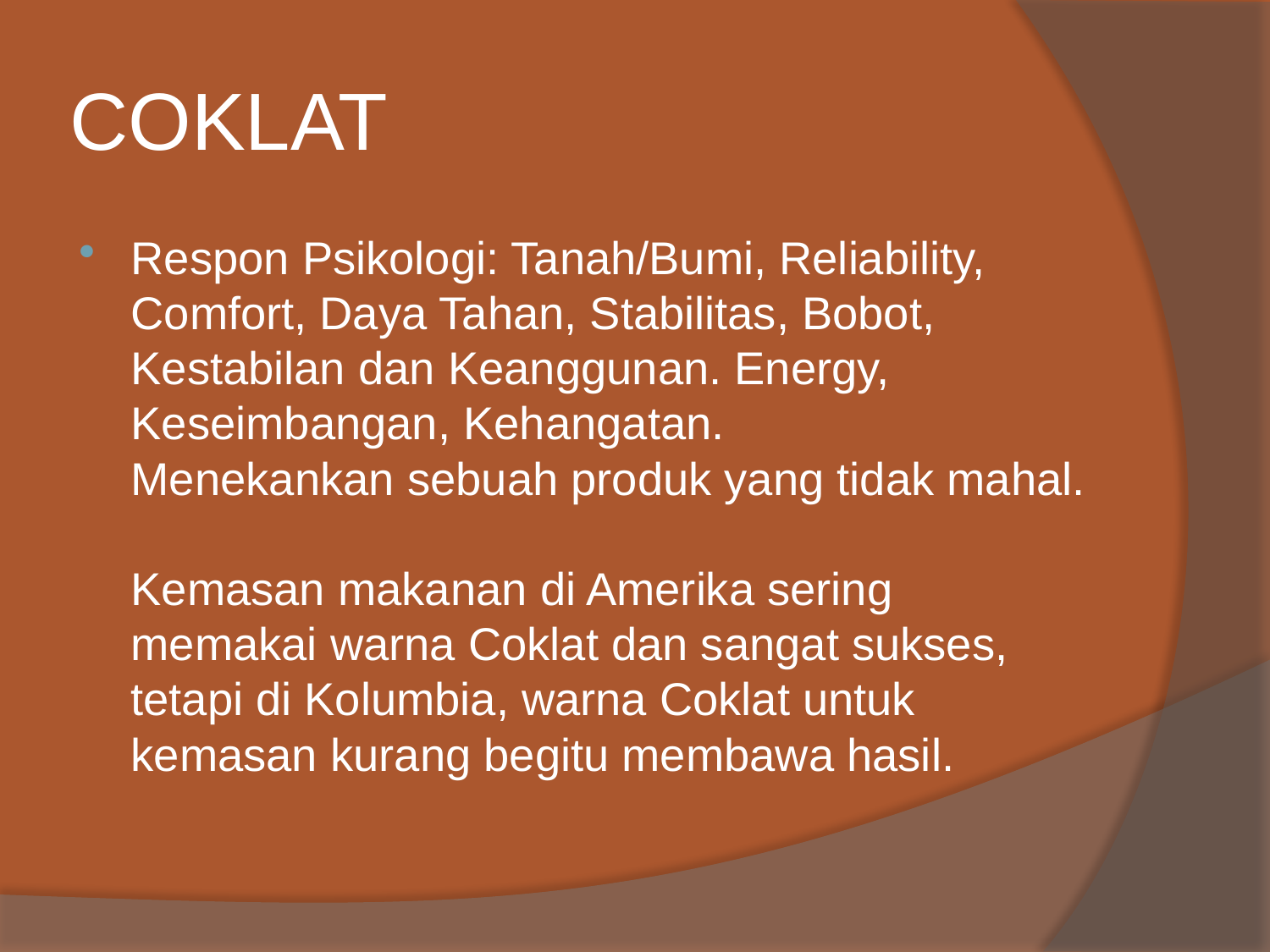

# COKLAT
Respon Psikologi: Tanah/Bumi, Reliability, Comfort, Daya Tahan, Stabilitas, Bobot, Kestabilan dan Keanggunan. Energy, Keseimbangan, Kehangatan.
Menekankan sebuah produk yang tidak mahal.
Kemasan makanan di Amerika sering memakai warna Coklat dan sangat sukses, tetapi di Kolumbia, warna Coklat untuk kemasan kurang begitu membawa hasil.